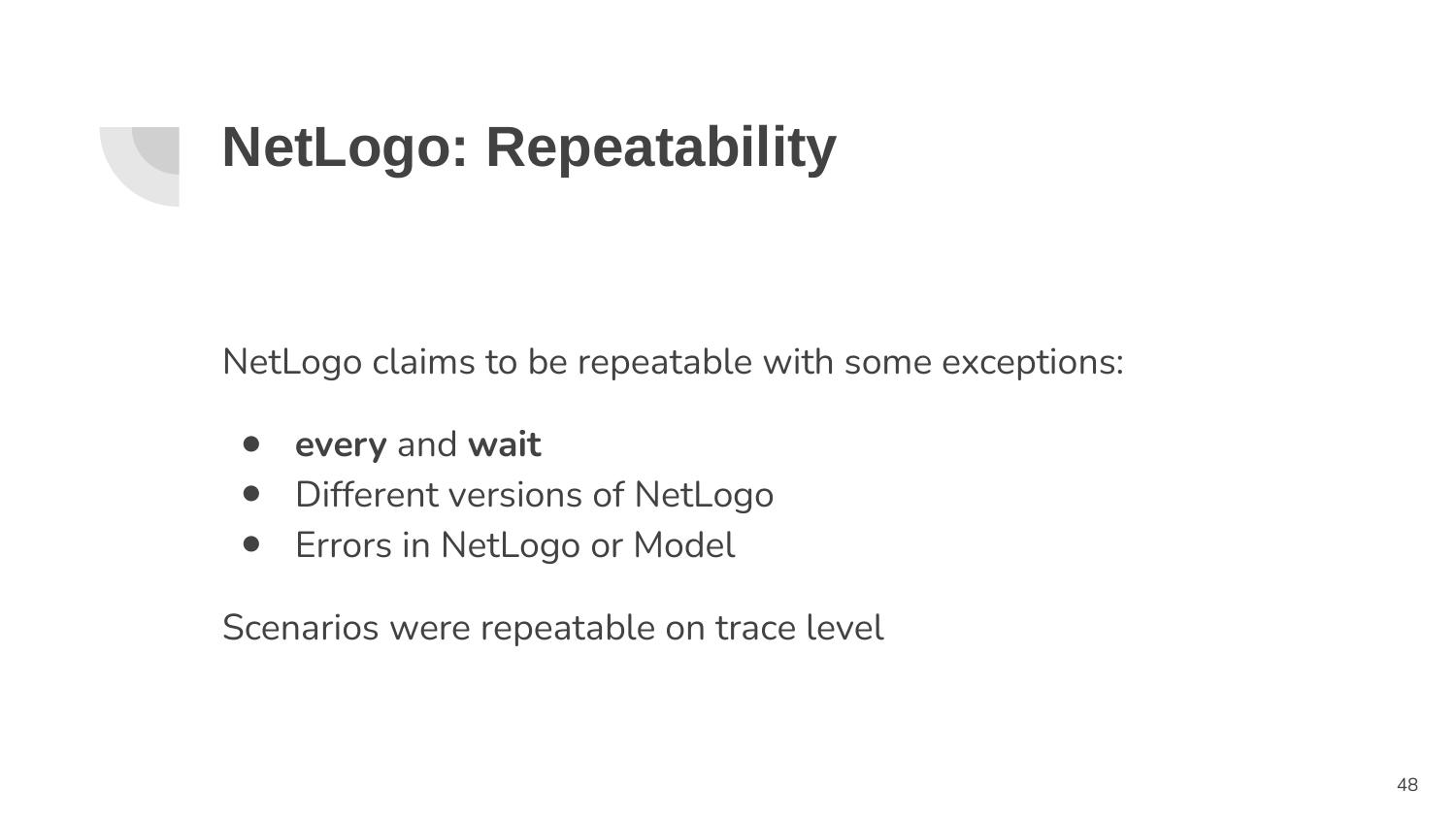

# NetLogo: Repeatability
NetLogo claims to be repeatable with some exceptions:
every and wait
Different versions of NetLogo
Errors in NetLogo or Model
Scenarios were repeatable on trace level

48